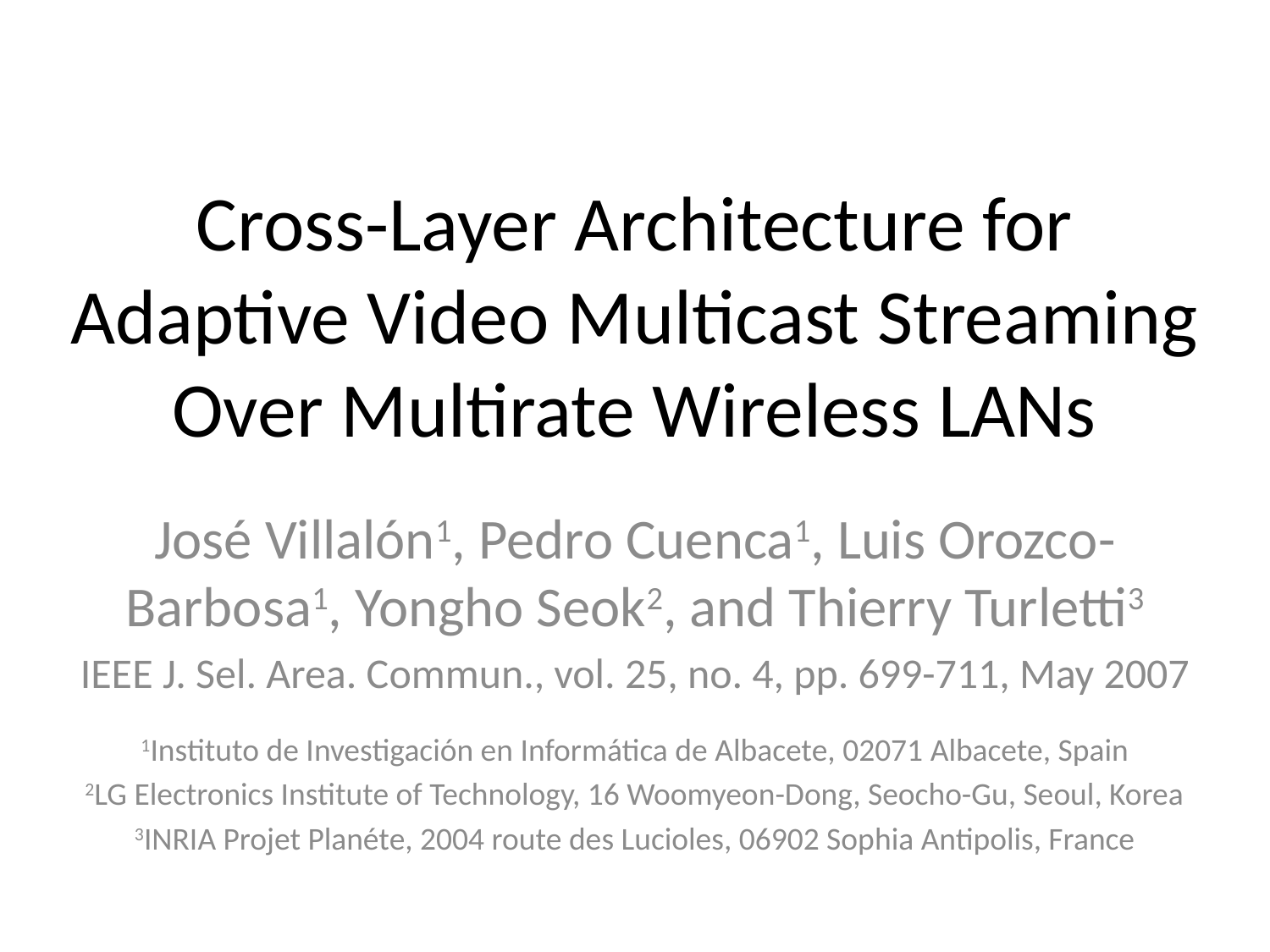

# Cross-Layer Architecture for Adaptive Video Multicast Streaming Over Multirate Wireless LANs
José Villalón1, Pedro Cuenca1, Luis Orozco-Barbosa1, Yongho Seok2, and Thierry Turletti3
IEEE J. Sel. Area. Commun., vol. 25, no. 4, pp. 699-711, May 2007

1Instituto de Investigación en Informática de Albacete, 02071 Albacete, Spain
2LG Electronics Institute of Technology, 16 Woomyeon-Dong, Seocho-Gu, Seoul, Korea
3INRIA Projet Planéte, 2004 route des Lucioles, 06902 Sophia Antipolis, France